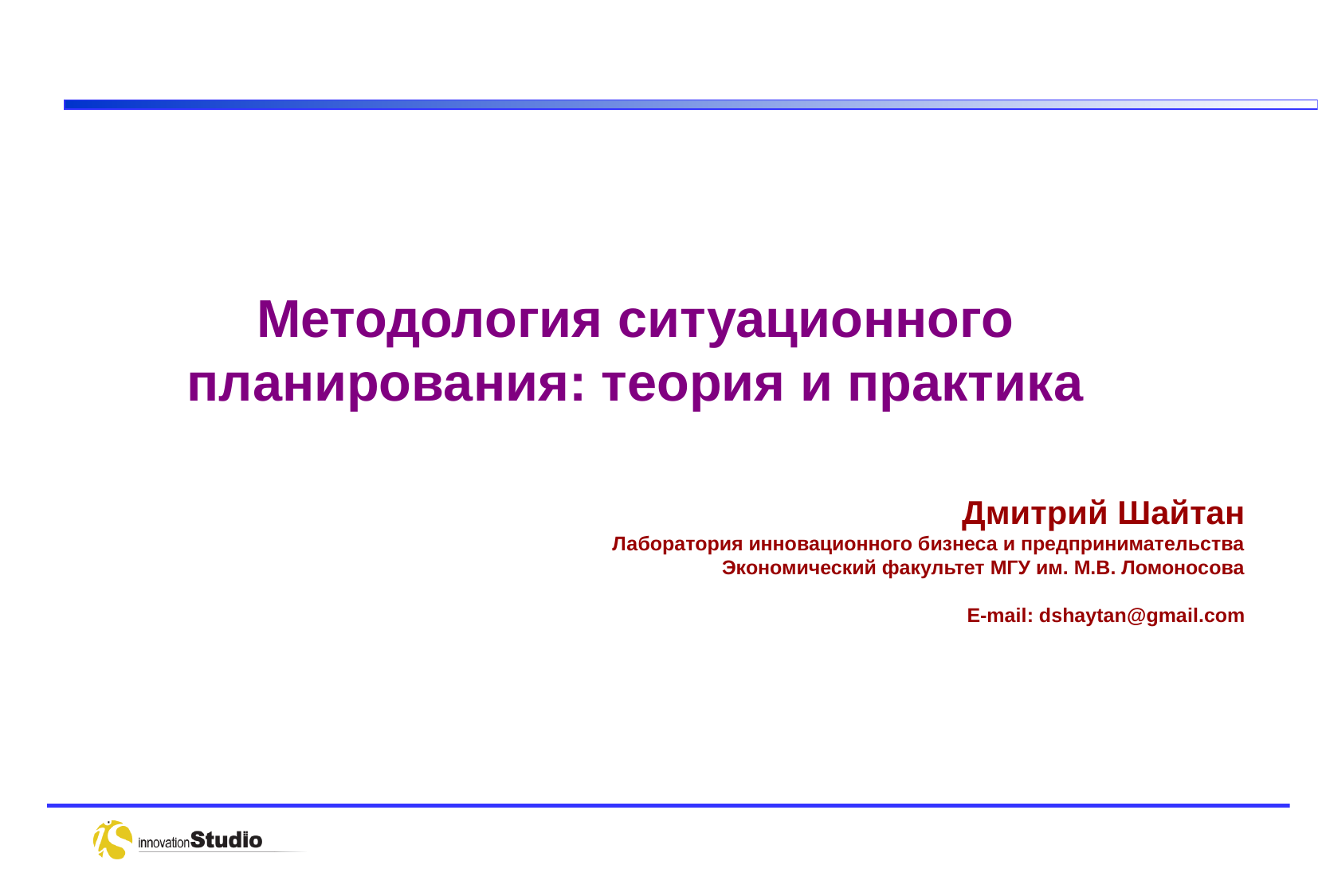

Методология ситуационного планирования: теория и практика
Дмитрий Шайтан
Лаборатория инновационного бизнеса и предпринимательства
Экономический факультет МГУ им. М.В. Ломоносова

E-mail: dshaytan@gmail.com